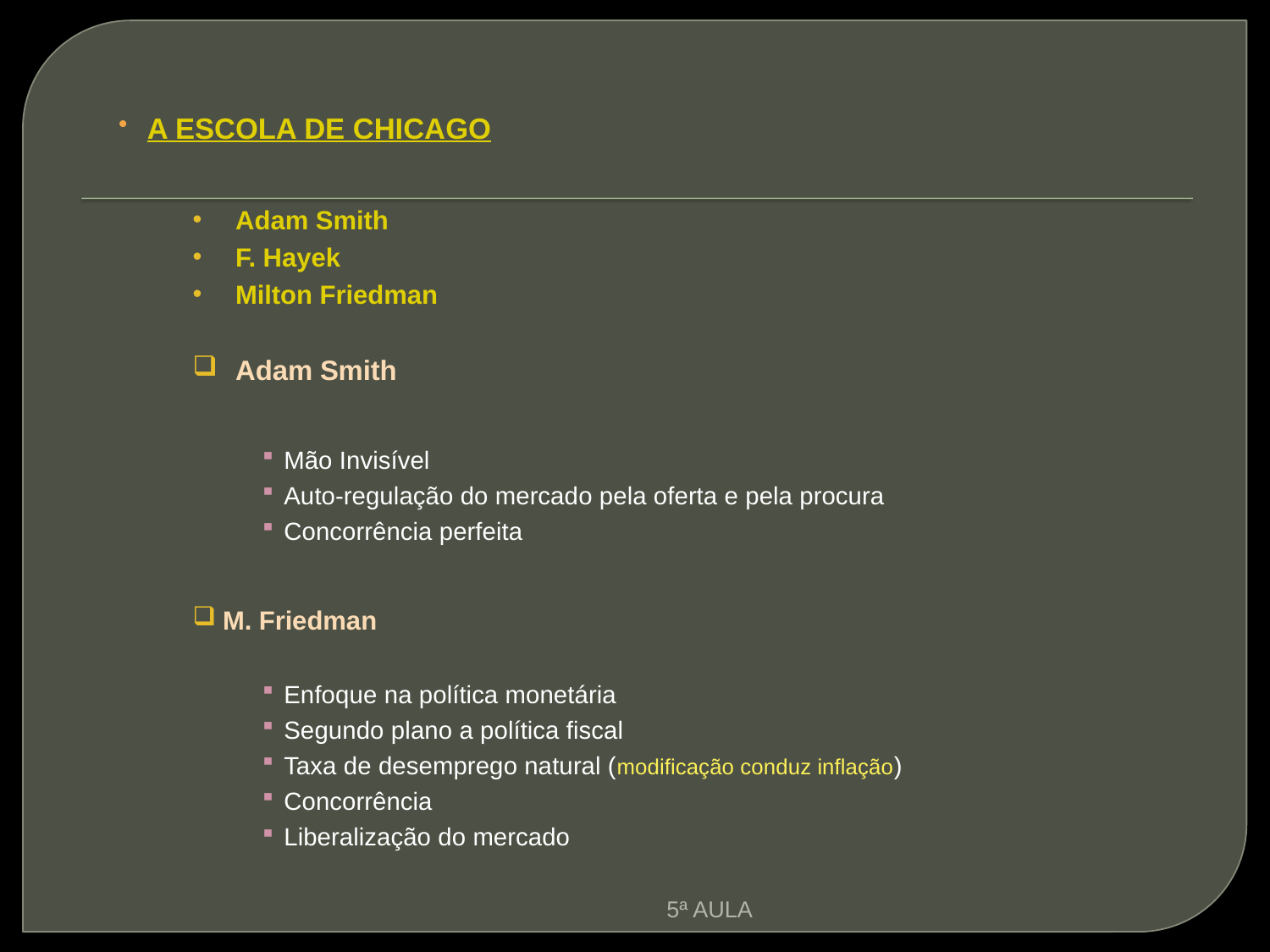

A ESCOLA DE CHICAGO

Adam Smith
F. Hayek
Milton Friedman

Adam Smith

Mão Invisível
Auto-regulação do mercado pela oferta e pela procura
Concorrência perfeita

 M. Friedman

Enfoque na política monetária
Segundo plano a política fiscal
Taxa de desemprego natural (modificação conduz inflação)
Concorrência
Liberalização do mercado

5ª AULA